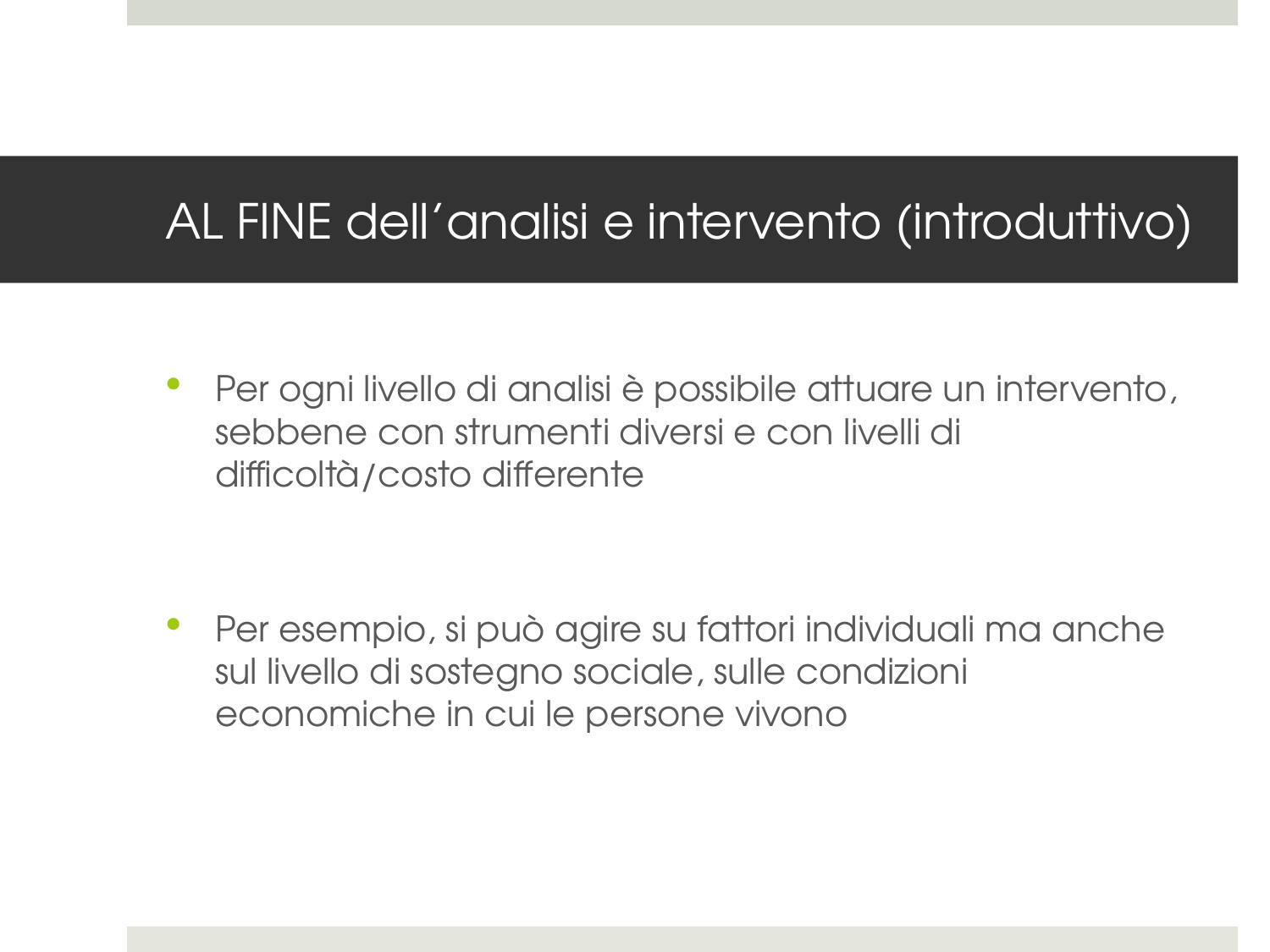

# AL FINE dell’analisi e intervento (introduttivo)
Per ogni livello di analisi è possibile attuare un intervento, sebbene con strumenti diversi e con livelli di difficoltà/costo differente

Per esempio, si può agire su fattori individuali ma anche sul livello di sostegno sociale, sulle condizioni economiche in cui le persone vivono